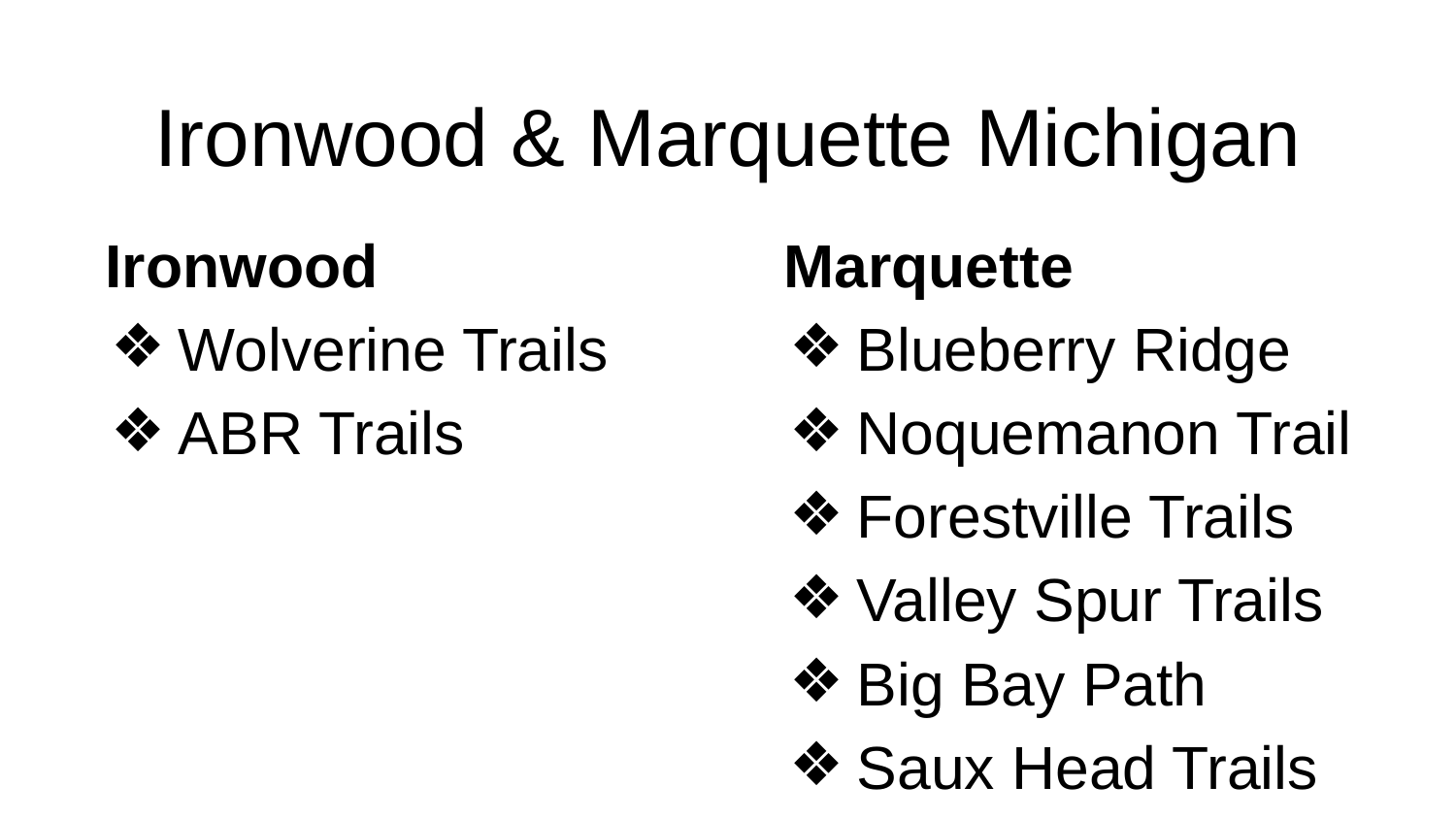

# Ironwood & Marquette Michigan
Ironwood
Wolverine Trails
ABR Trails

Marquette
Blueberry Ridge
Noquemanon Trail
Forestville Trails
Valley Spur Trails
Big Bay Path
Saux Head Trails